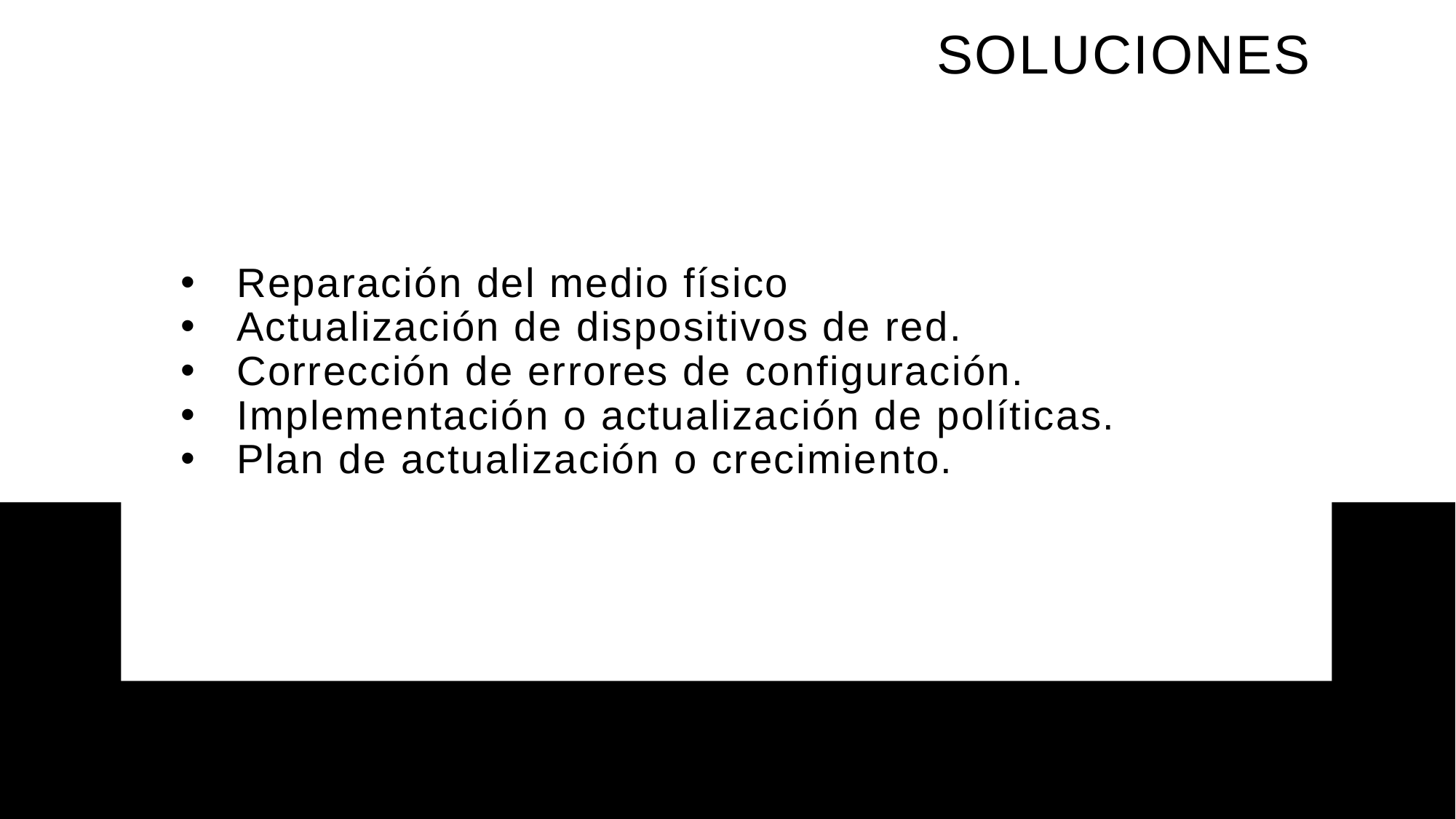

soluciones

Reparación del medio físico
Actualización de dispositivos de red.
Corrección de errores de configuración.
Implementación o actualización de políticas.
Plan de actualización o crecimiento.